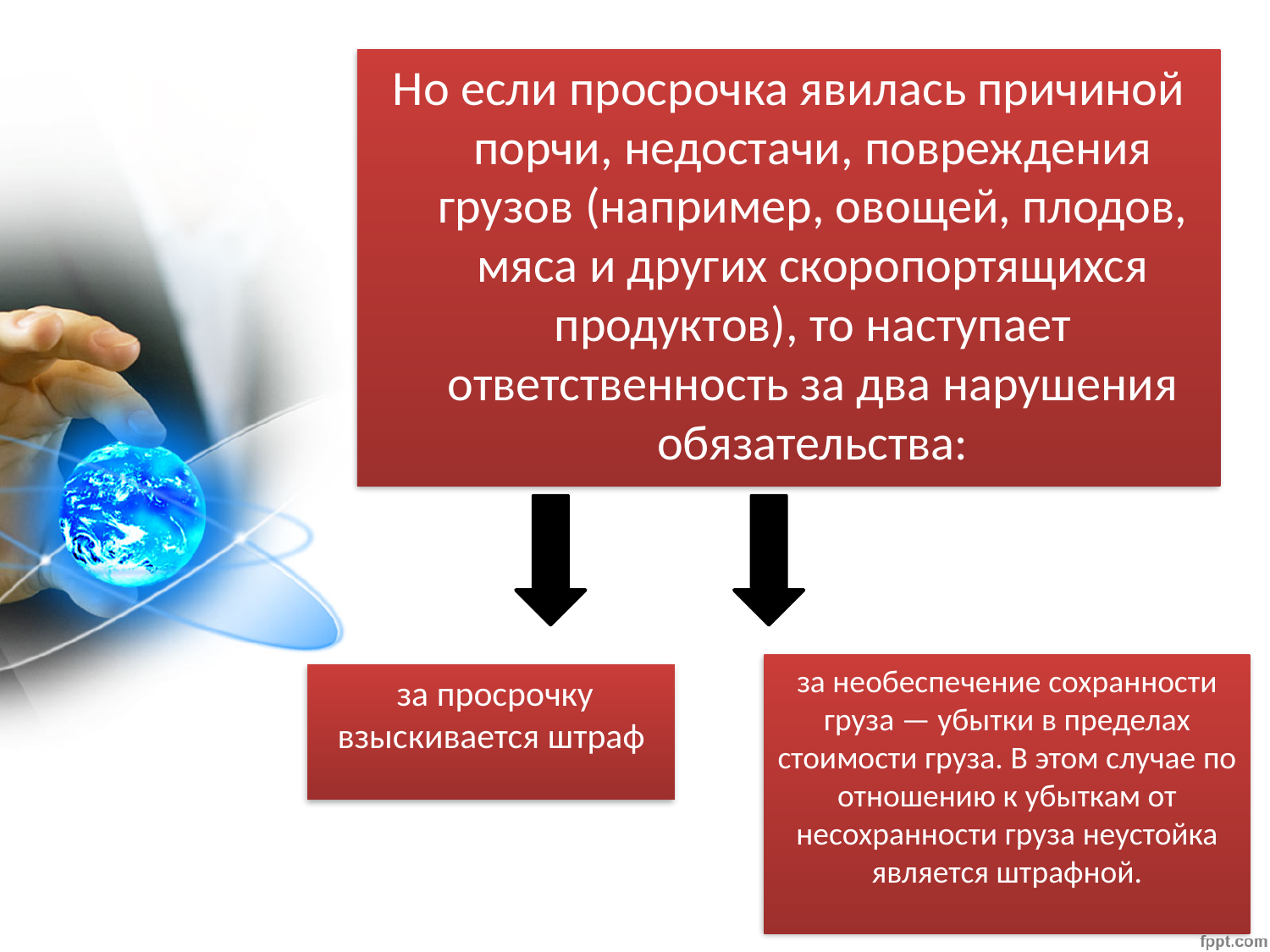

Но если просрочка явилась причиной порчи, недостачи, повреждения грузов (например, овощей, плодов, мяса и других скоропортящихся продуктов), то наступает ответственность за два нарушения обязательства:

за необеспечение сохранности груза — убытки в пределах стоимости груза. В этом случае по отношению к убыткам от несохранности груза неустойка является штрафной.

 за просрочку взыскивается штраф